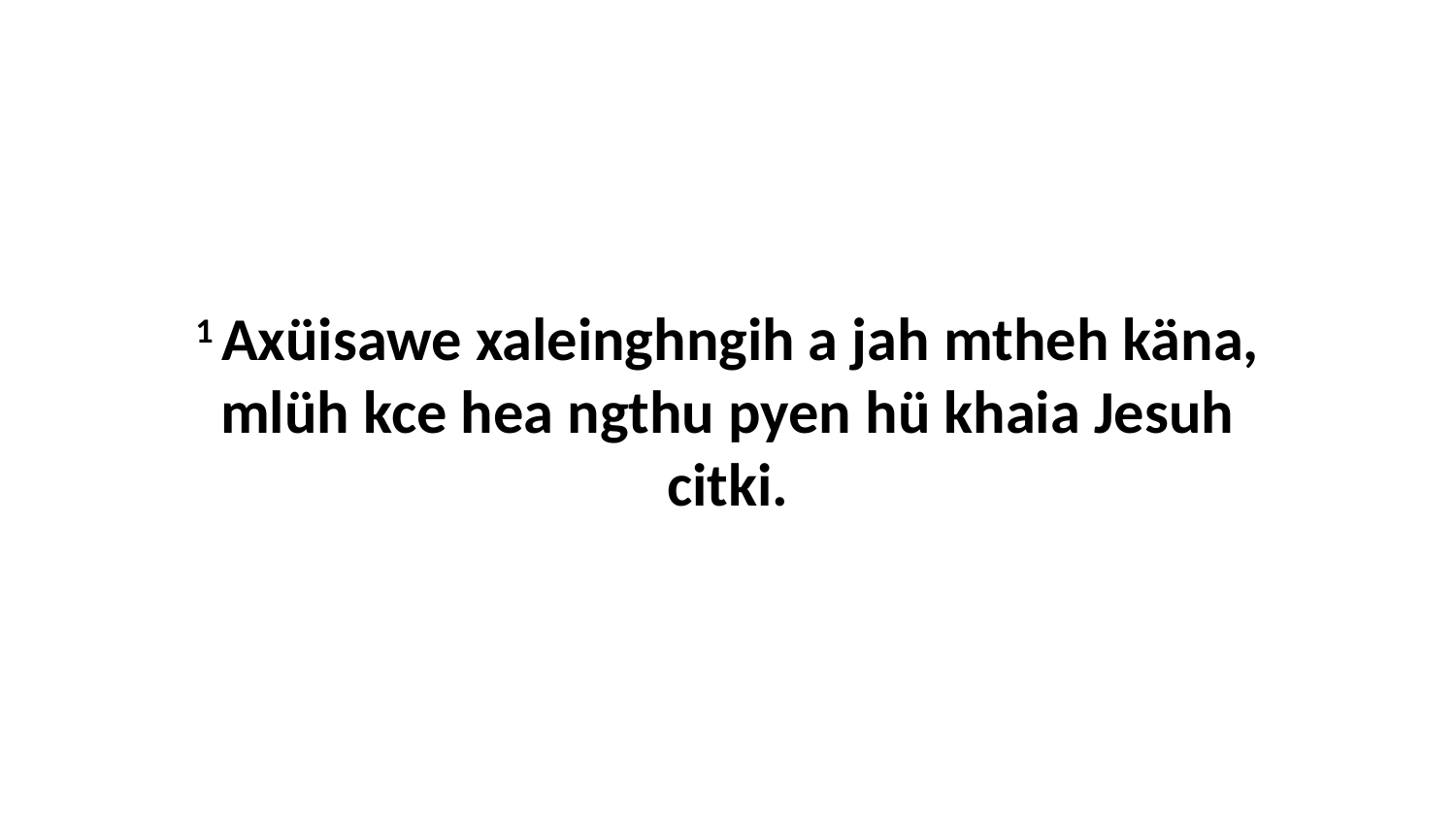

1 Axüisawe xaleinghngih a jah mtheh käna, mlüh kce hea ngthu pyen hü khaia Jesuh citki.